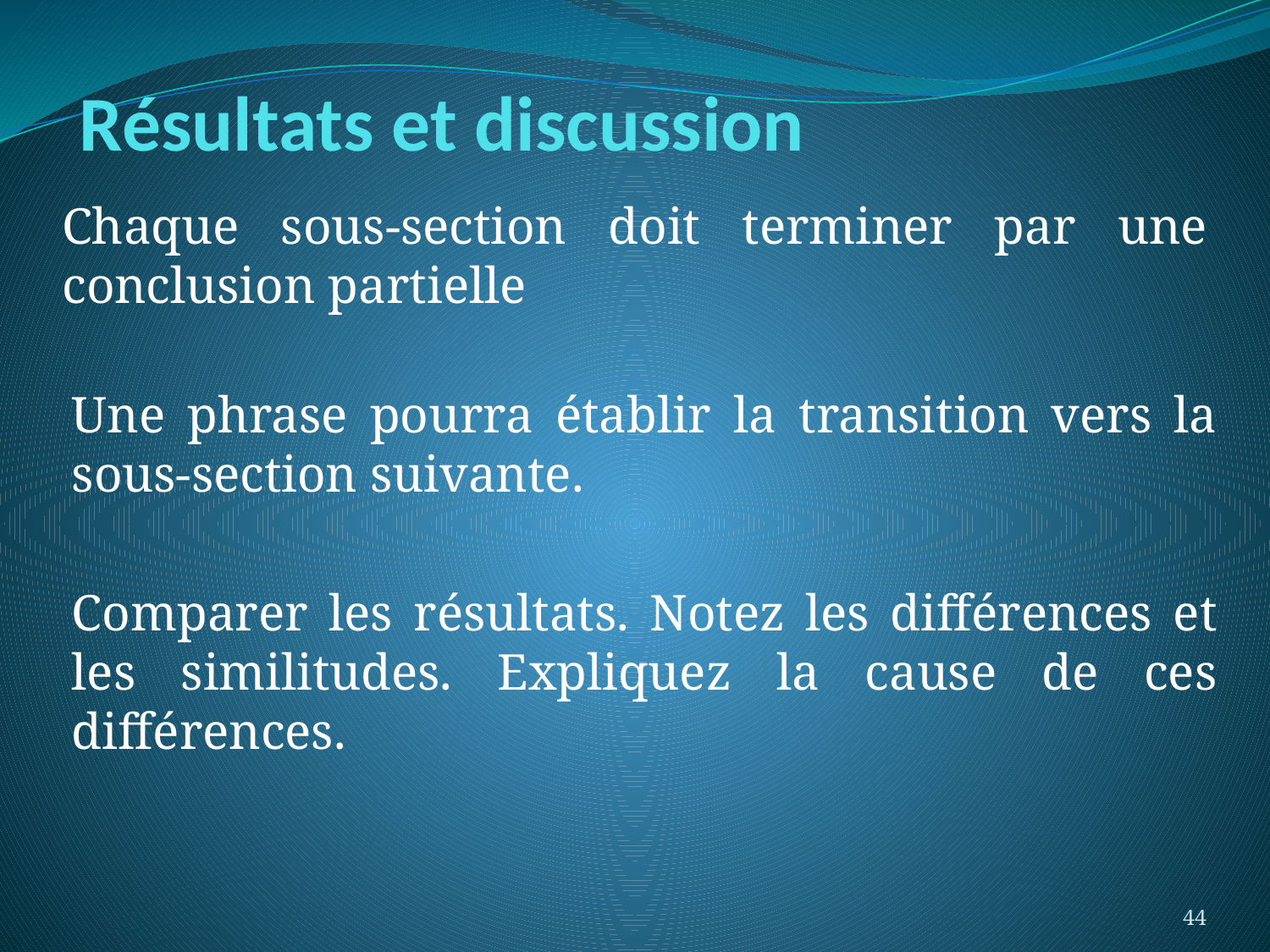

# Résultats et discussion
Chaque sous-section doit terminer par une conclusion partielle
Une phrase pourra établir la transition vers la sous-section suivante.
Comparer les résultats. Notez les différences et les similitudes. Expliquez la cause de ces différences.
44